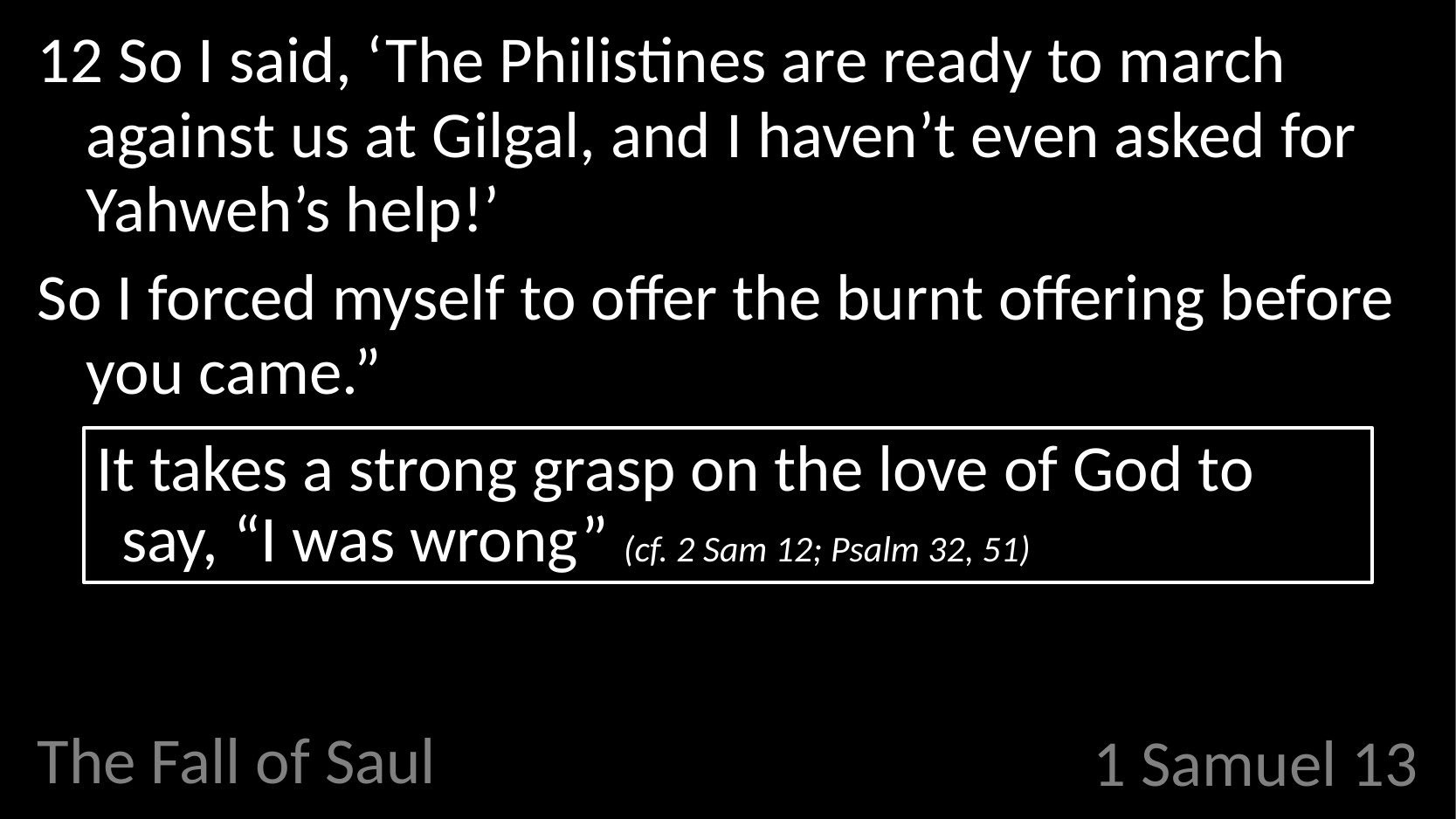

12 So I said, ‘The Philistines are ready to march against us at Gilgal, and I haven’t even asked for Yahweh’s help!’
So I forced myself to offer the burnt offering before you came.”
It takes a strong grasp on the love of God to say, “I was wrong” (cf. 2 Sam 12; Psalm 32, 51)
The Fall of Saul
# 1 Samuel 13